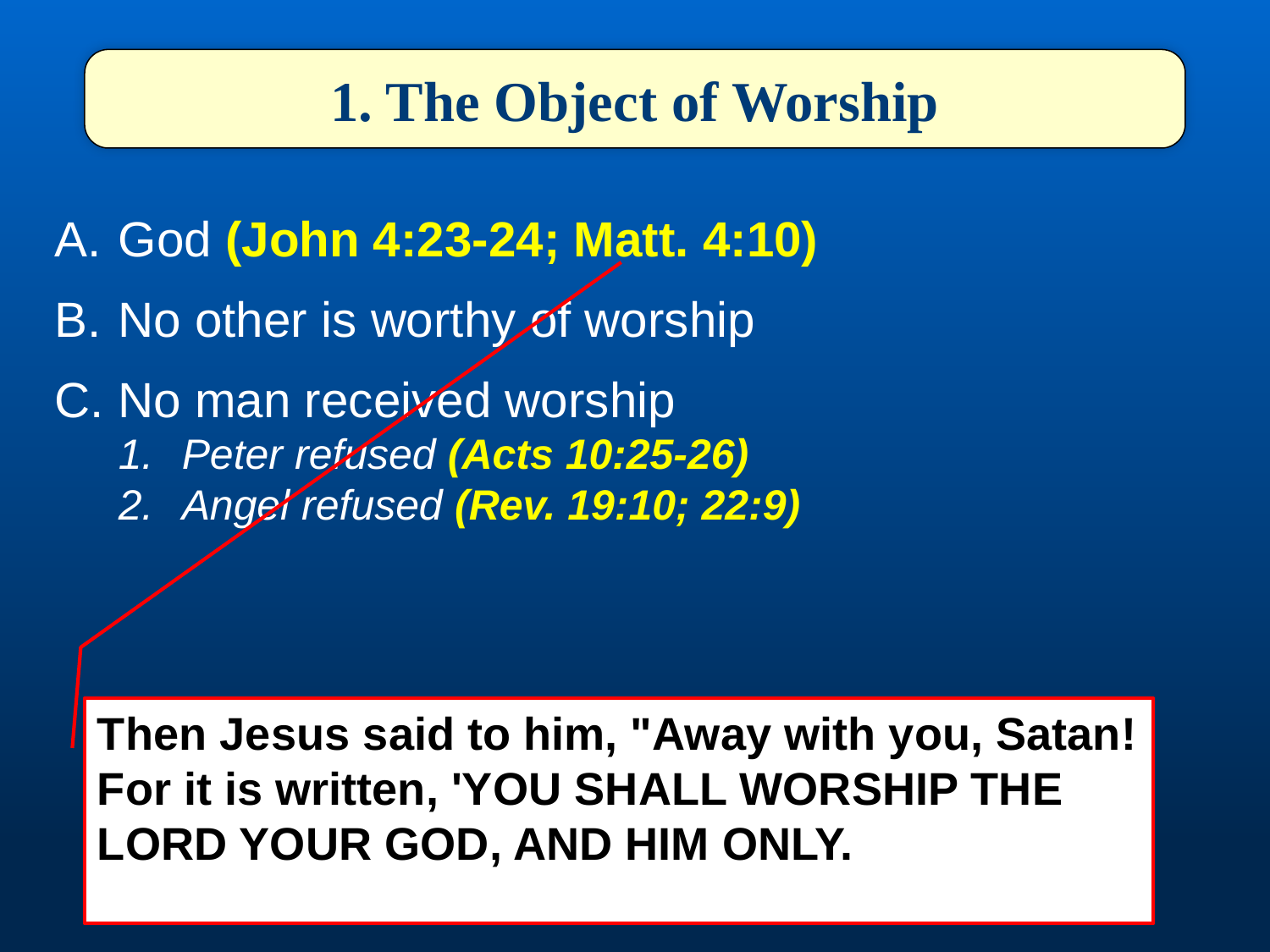

1. The Object of Worship
God (John 4:23-24; Matt. 4:10)

No other is worthy of worship

No man received worship
Peter refused (Acts 10:25-26)
Angel refused (Rev. 19:10; 22:9)
Then Jesus said to him, "Away with you, Satan! For it is written, 'YOU SHALL WORSHIP THE LORD YOUR GOD, AND HIM ONLY.